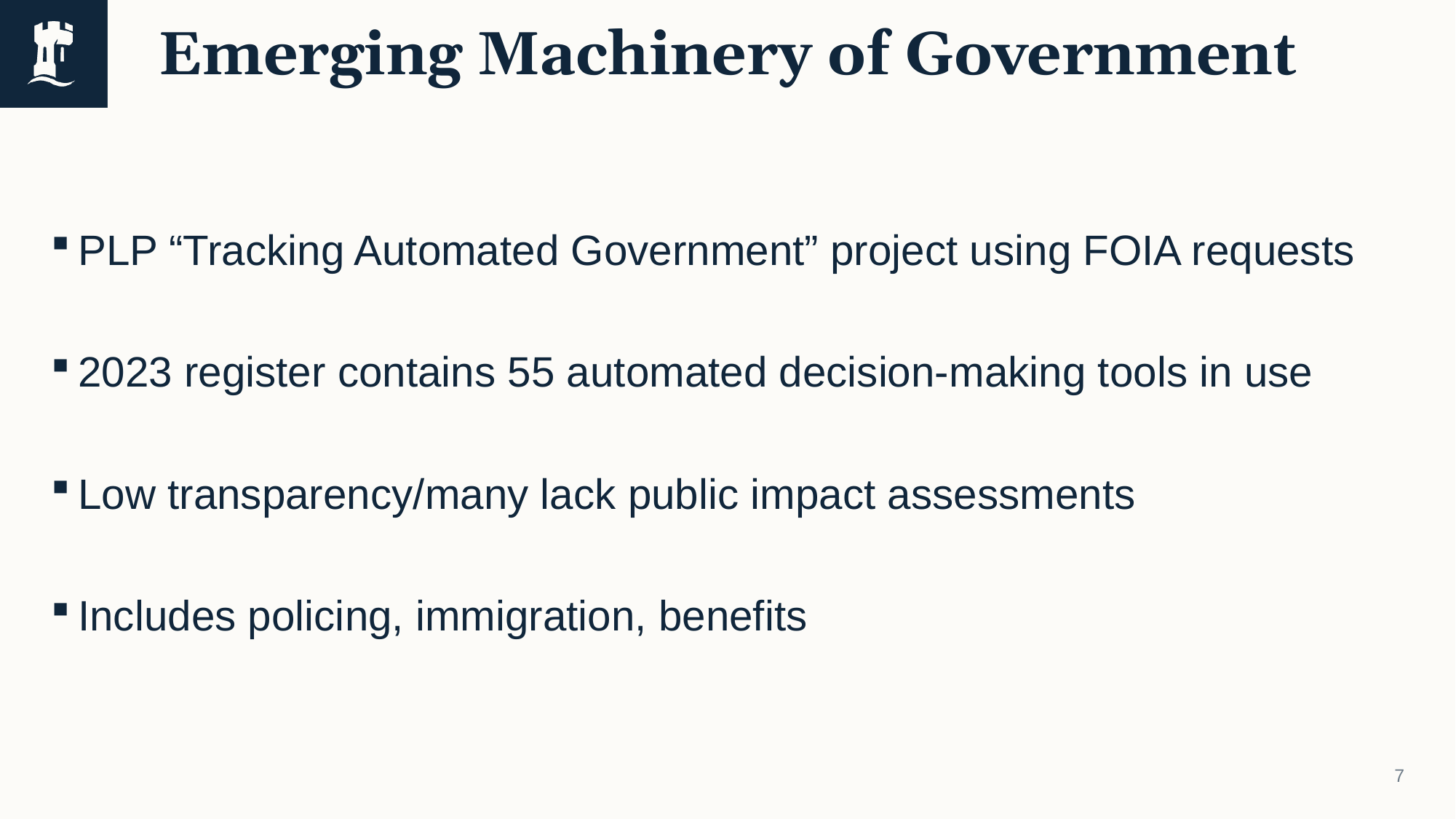

# Emerging Machinery of Government

PLP “Tracking Automated Government” project using FOIA requests

2023 register contains 55 automated decision-making tools in use

Low transparency/many lack public impact assessments

Includes policing, immigration, benefits

7